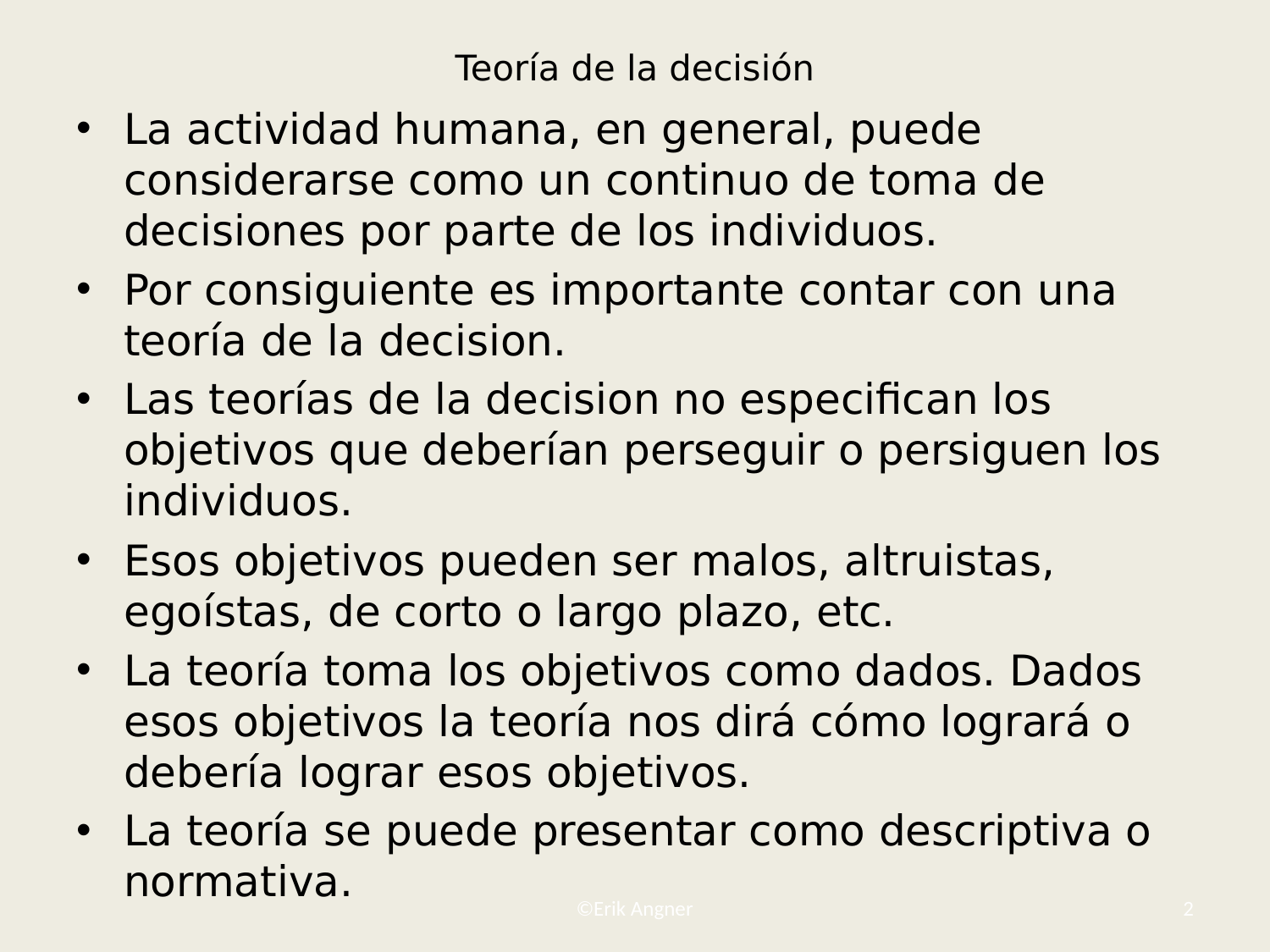

# Teoría de la decisión
La actividad humana, en general, puede considerarse como un continuo de toma de decisiones por parte de los individuos.
Por consiguiente es importante contar con una teoría de la decision.
Las teorías de la decision no especifican los objetivos que deberían perseguir o persiguen los individuos.
Esos objetivos pueden ser malos, altruistas, egoístas, de corto o largo plazo, etc.
La teoría toma los objetivos como dados. Dados esos objetivos la teoría nos dirá cómo logrará o debería lograr esos objetivos.
La teoría se puede presentar como descriptiva o normativa.
©Erik Angner
2